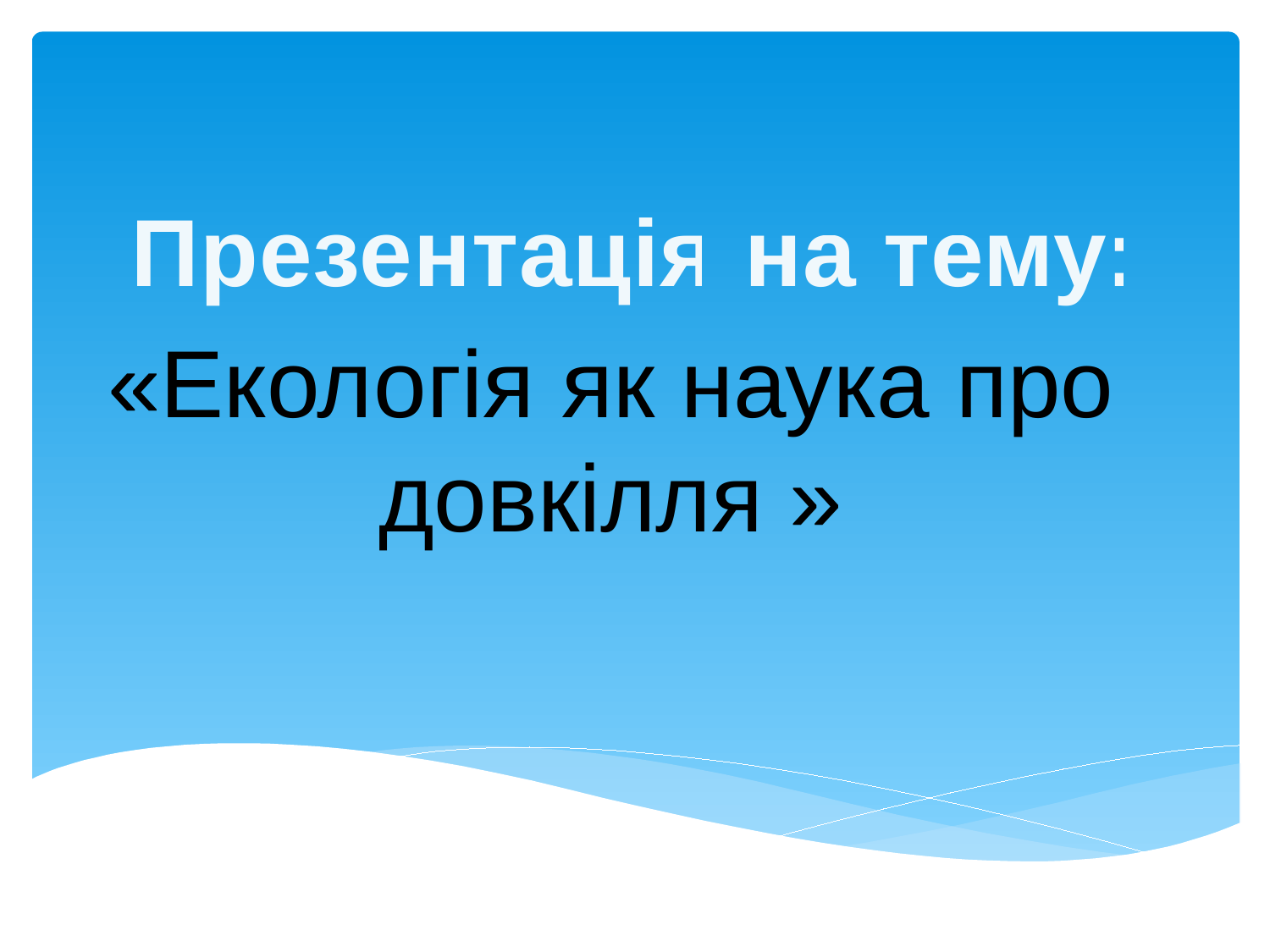

Презентація на тему:
«Екологія як наука про довкілля »